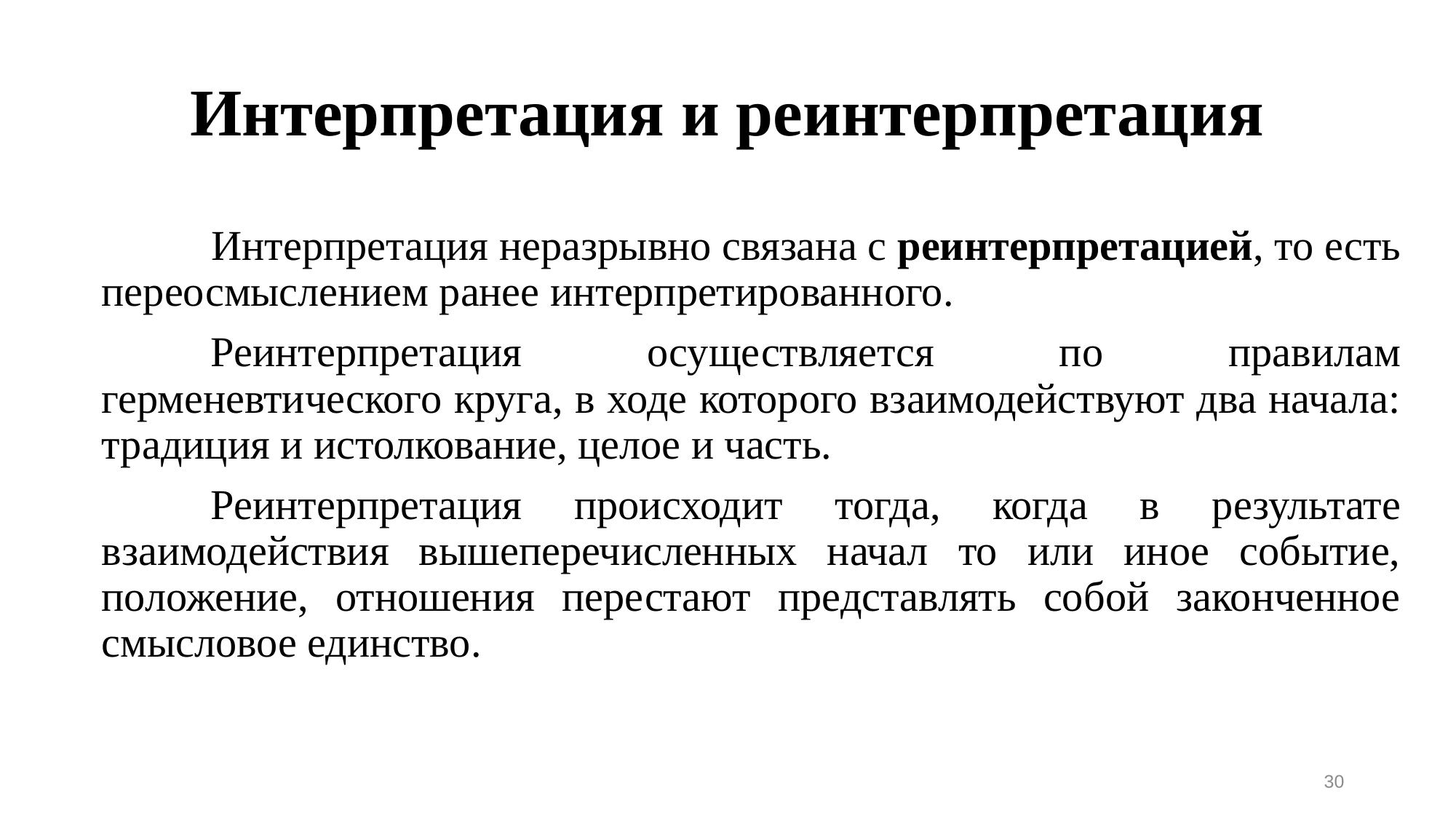

# Интерпретация и реинтерпретация
   	Интерпретация неразрывно связана с реинтерпретацией, то есть переосмыслением ранее интерпретированного.
		Реинтерпретация осуществляется по правилам герменевтического круга, в ходе которого взаимодействуют два начала: традиция и истолкование, целое и часть.
		Реинтерпретация происходит тогда, когда в результате взаимодействия вышеперечисленных начал то или иное событие, положение, отношения перестают представлять собой законченное смысловое единство.
30